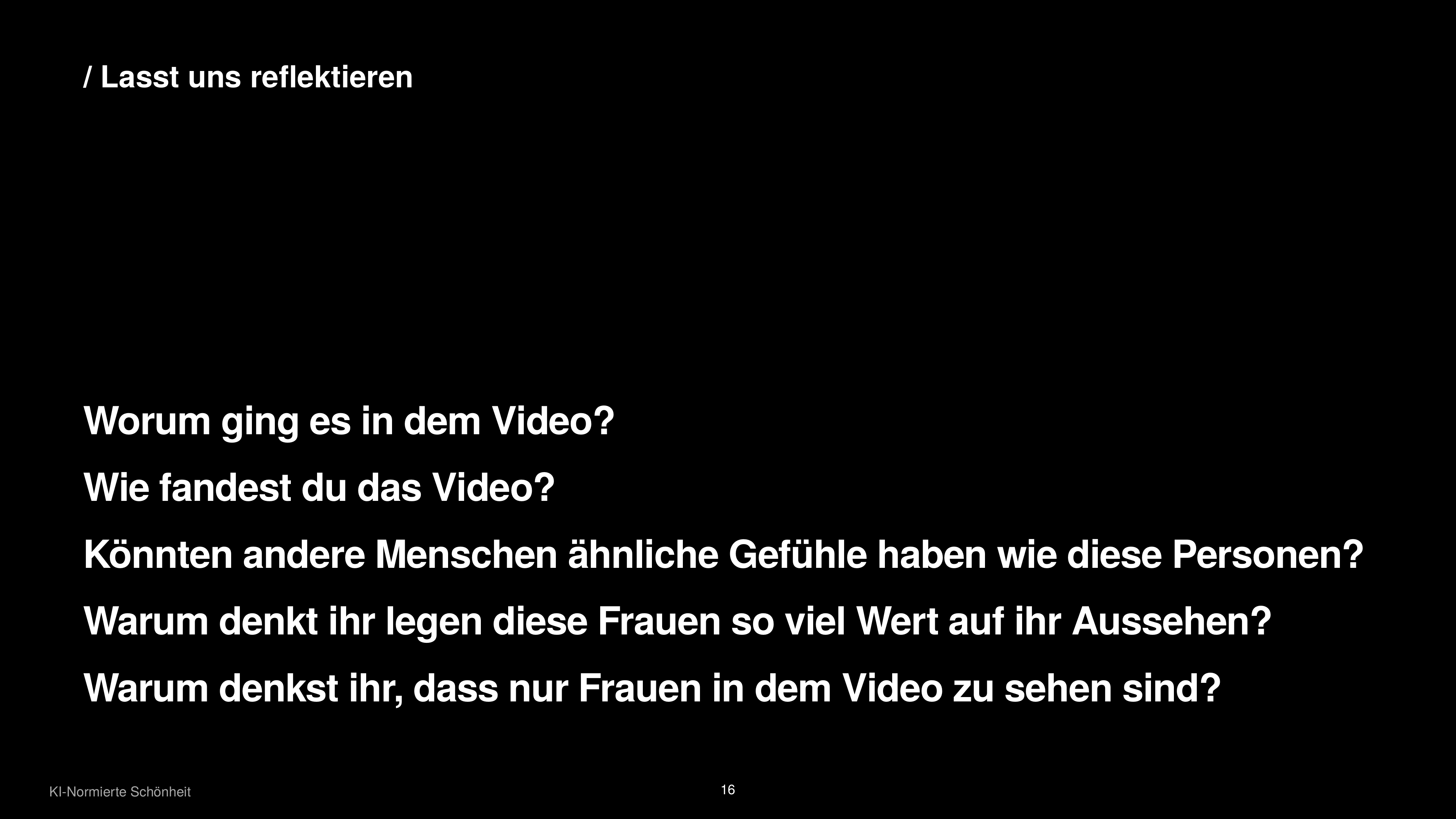

/ Lasst uns reflektieren
# Worum ging es in dem Video?
Wie fandest du das Video?
Könnten andere Menschen ähnliche Gefühle haben wie diese Personen?
Warum denkt ihr legen diese Frauen so viel Wert auf ihr Aussehen?
Warum denkst ihr, dass nur Frauen in dem Video zu sehen sind?
KI-Normierte Schönheit
16